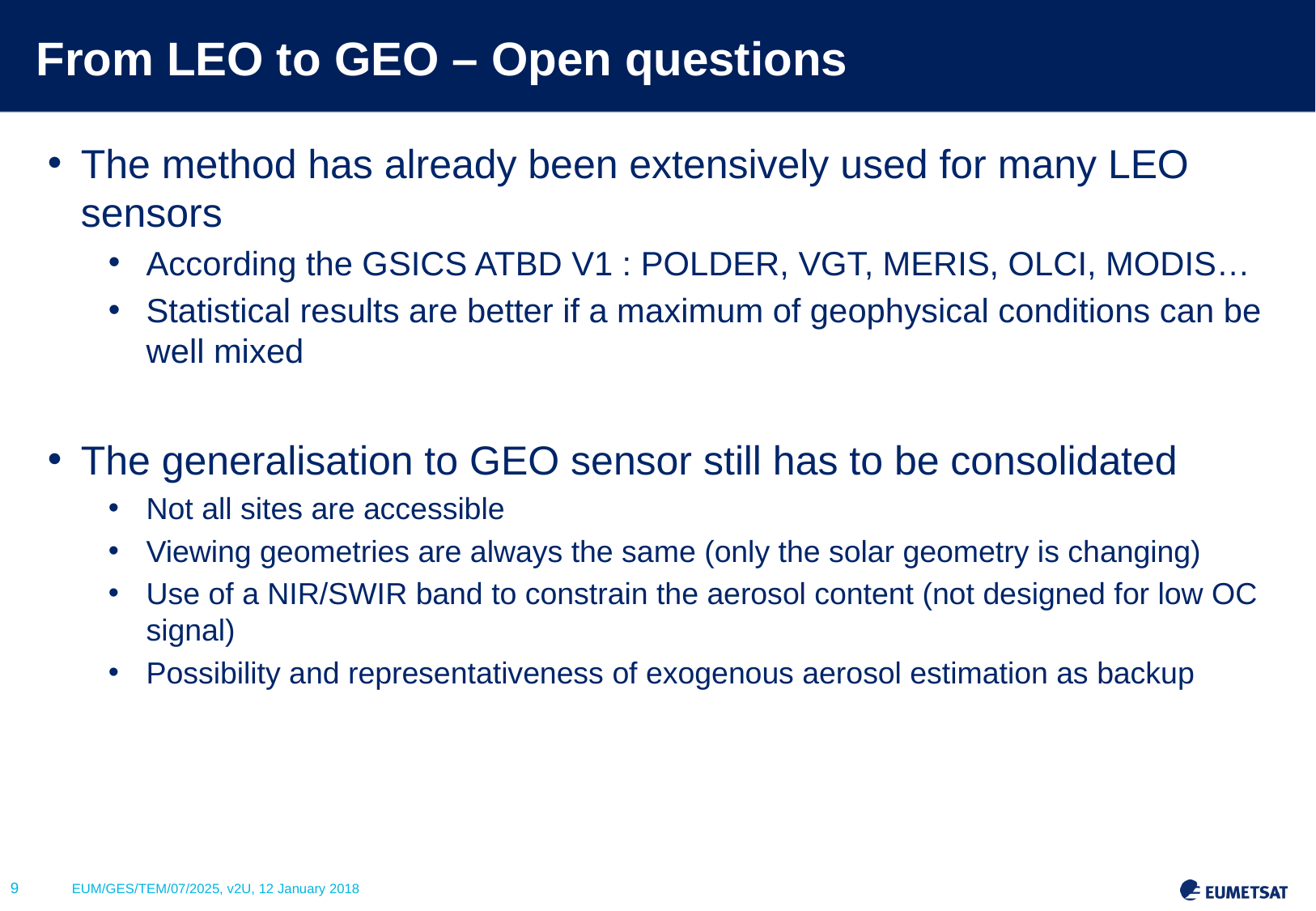

# From LEO to GEO – Open questions
The method has already been extensively used for many LEO sensors
According the GSICS ATBD V1 : POLDER, VGT, MERIS, OLCI, MODIS…
Statistical results are better if a maximum of geophysical conditions can be well mixed

The generalisation to GEO sensor still has to be consolidated
Not all sites are accessible
Viewing geometries are always the same (only the solar geometry is changing)
Use of a NIR/SWIR band to constrain the aerosol content (not designed for low OC signal)
Possibility and representativeness of exogenous aerosol estimation as backup